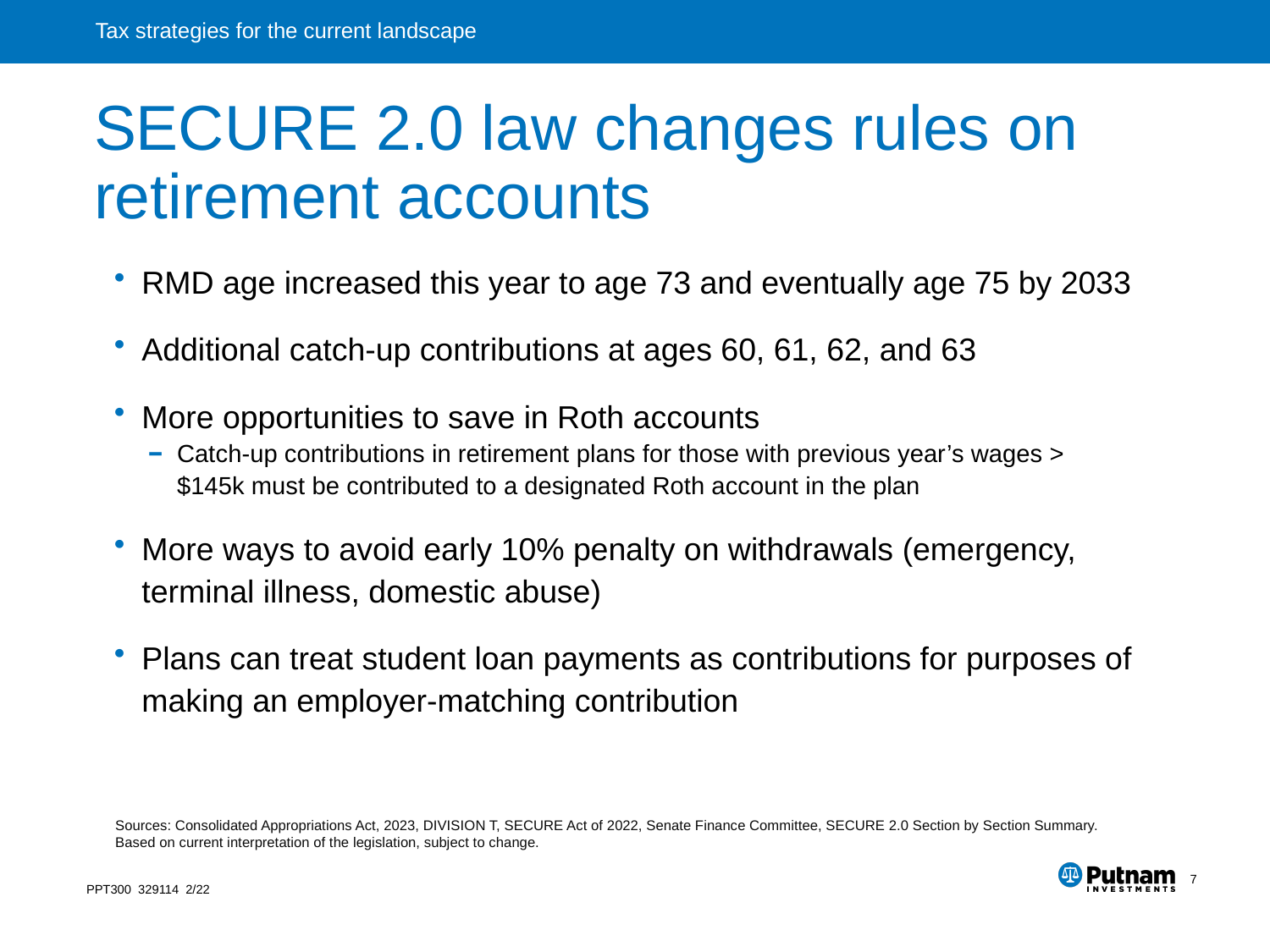

# SECURE 2.0 law changes rules on retirement accounts
RMD age increased this year to age 73 and eventually age 75 by 2033
Additional catch-up contributions at ages 60, 61, 62, and 63
More opportunities to save in Roth accounts
Catch-up contributions in retirement plans for those with previous year’s wages > $145k must be contributed to a designated Roth account in the plan
More ways to avoid early 10% penalty on withdrawals (emergency, terminal illness, domestic abuse)
Plans can treat student loan payments as contributions for purposes of making an employer-matching contribution

Sources: Consolidated Appropriations Act, 2023, DIVISION T, SECURE Act of 2022, Senate Finance Committee, SECURE 2.0 Section by Section Summary. Based on current interpretation of the legislation, subject to change.